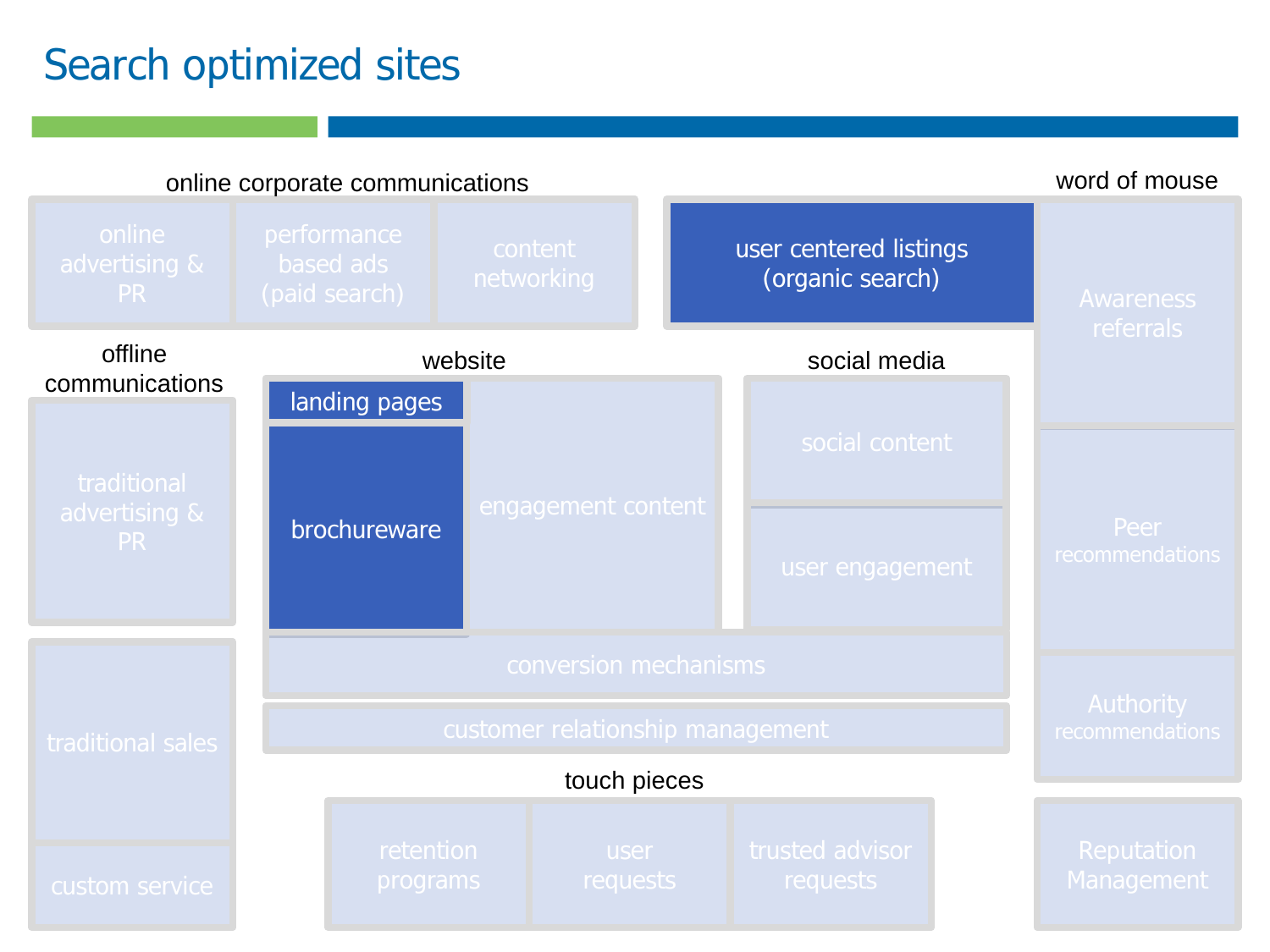

Search optimized sites

word of mouse
online corporate communications
online advertising & PR
performance based ads
(paid search)
content networking
user centered listings
(organic search)
Awareness referrals
offline
communications
website
social media
landing pages
engagement content
social content
traditional advertising & PR
brochureware
Peer recommendations
user engagement
conversion mechanisms
traditional sales
Authority recommendations
customer relationship management
touch pieces
retention programs
user
requests
trusted advisor
requests
Reputation
Management
custom service